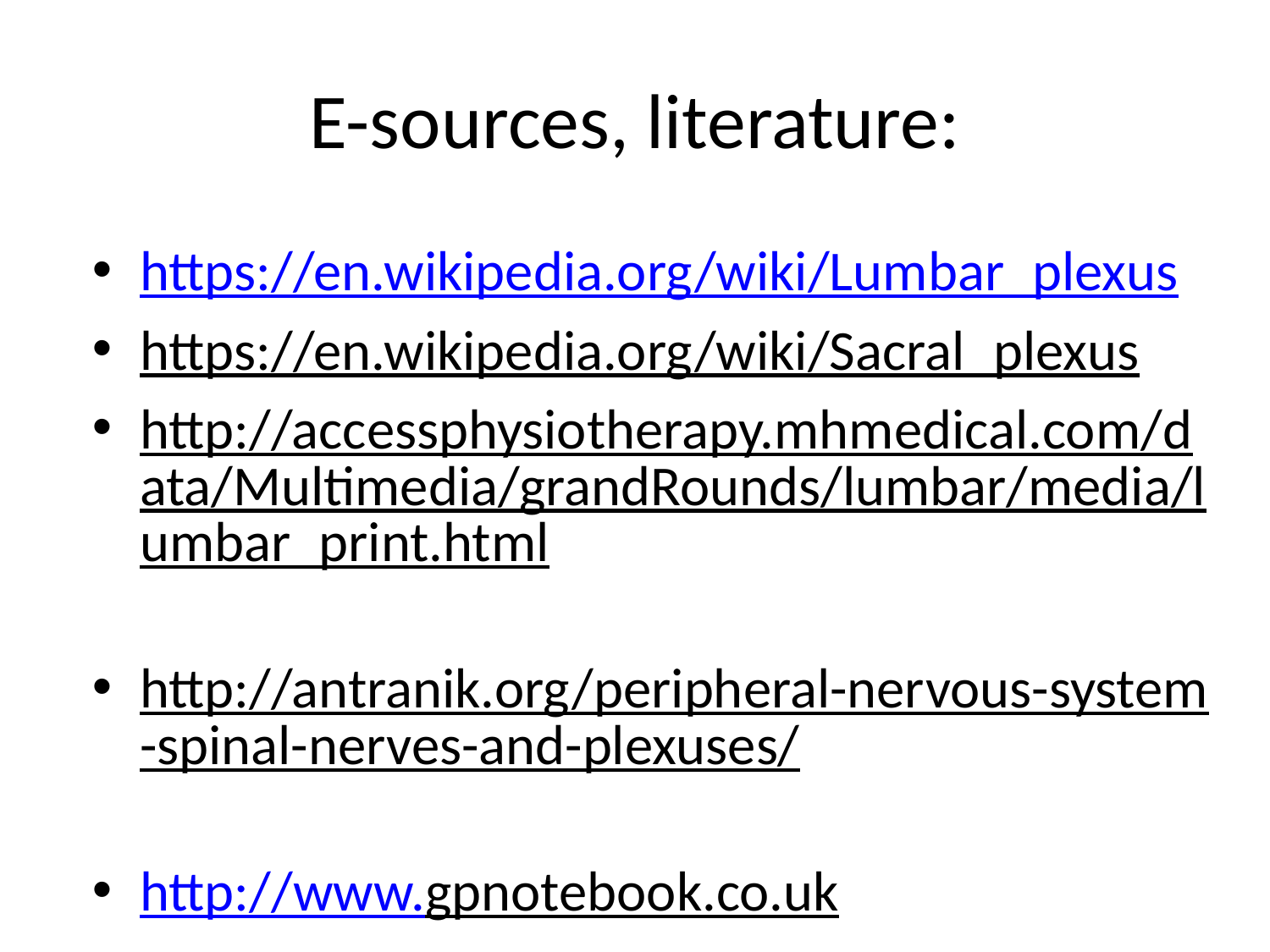

# E-sources, literature:
https://en.wikipedia.org/wiki/Lumbar_plexus
https://en.wikipedia.org/wiki/Sacral_plexus
http://accessphysiotherapy.mhmedical.com/data/Multimedia/grandRounds/lumbar/media/lumbar_print.html
http://antranik.org/peripheral-nervous-system-spinal-nerves-and-plexuses/
http://www.gpnotebook.co.uk